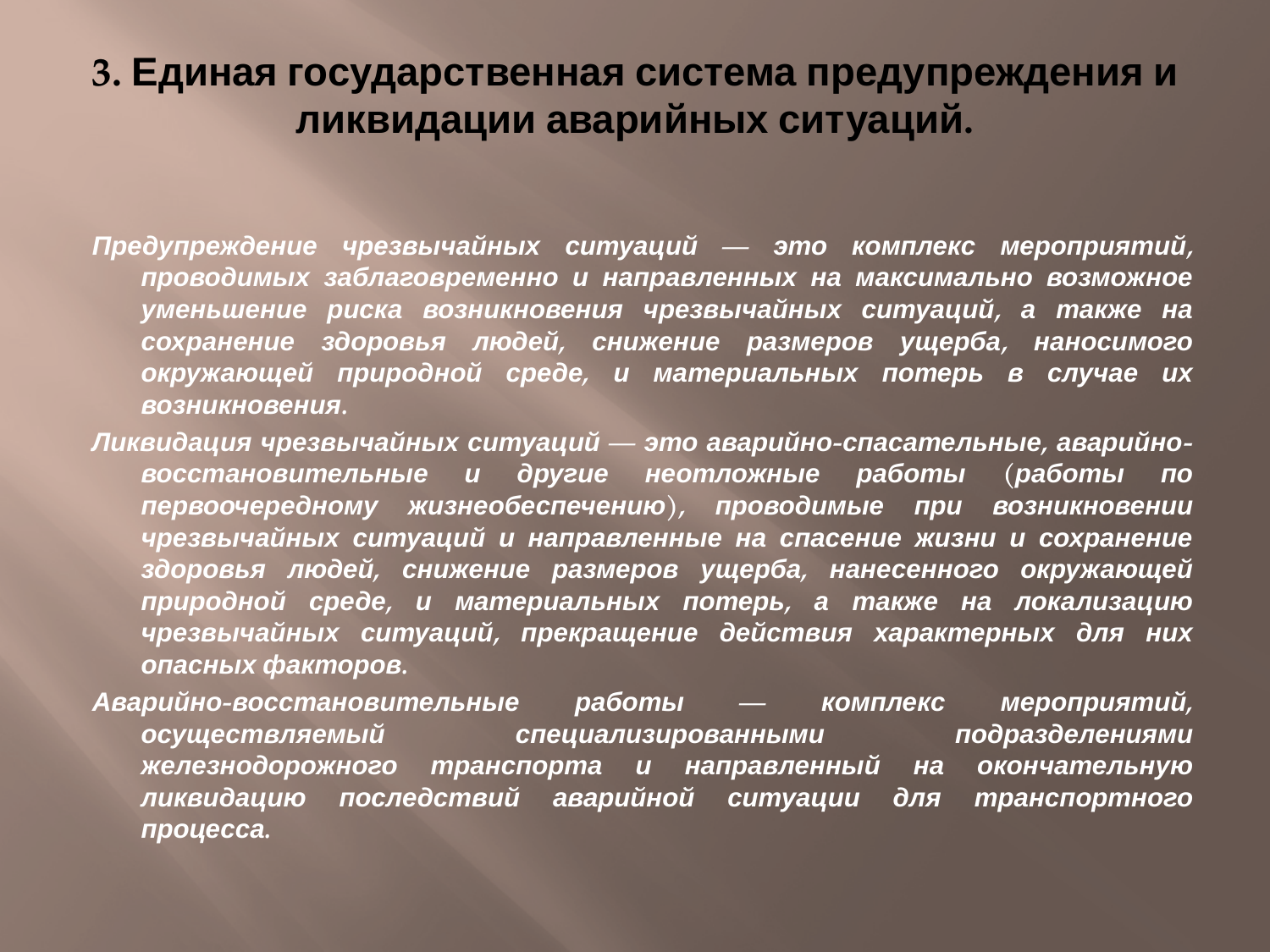

# 3. Единая государственная система предупреждения и ликвидации аварийных ситуаций.
Предупреждение чрезвычайных ситуаций — это комплекс меро­приятий, проводимых заблаговременно и направленных на макси­мально возможное уменьшение риска возникновения чрезвычайных ситуаций, а также на сохранение здоровья людей, снижение раз­меров ущерба, наносимого окружающей природной среде, и мате­риальных потерь в случае их возникновения.
Ликвидация чрезвычайных ситуаций — это аварийно-спасательные, аварийно-восстановительные и другие неотложные работы (работы по первоочередному жизнеобеспечению), проводимые при возникновении чрезвычайных ситуаций и направленные на спасение жизни и сохранение здоровья людей, снижение размеров ущерба, нанесенного окружающей природной среде, и материальных потерь, а также на локализацию чрезвычайных ситуаций, прекращение действия характерных для них опасных факторов.
Аварийно-восстановительные работы — комплекс мероприятий, осуществляемый специализированными подразделениями железнодорожного транспорта и направленный на окончательную ликвидацию последствий аварийной ситуации для транспортного процесса.